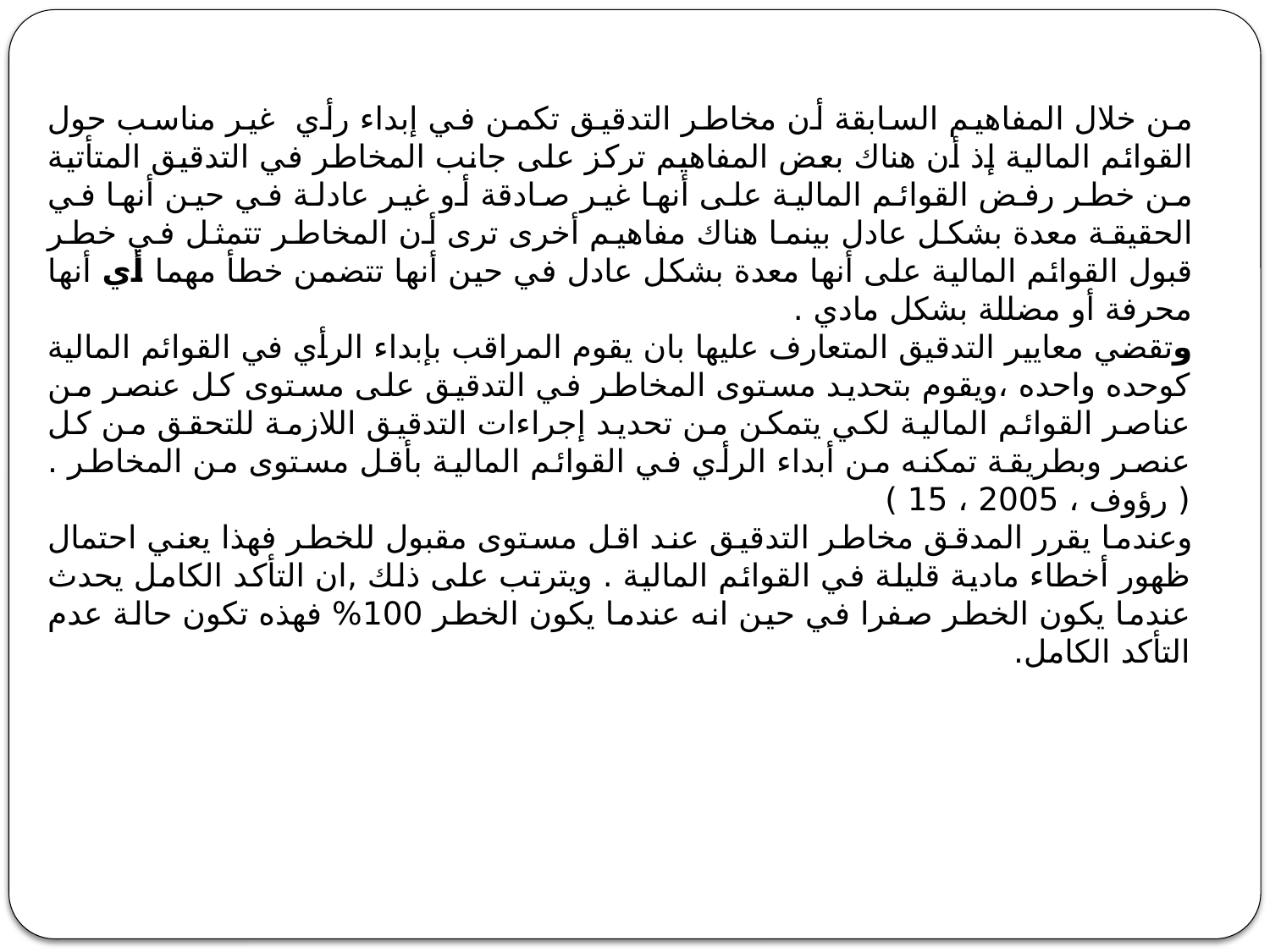

من خلال المفاهيم السابقة أن مخاطر التدقيق تكمن في إبداء رأي  غير مناسب حول القوائم المالية إذ أن هناك بعض المفاهيم تركز على جانب المخاطر في التدقيق المتأتية من خطر رفض القوائم المالية على أنها غير صادقة أو غير عادلة في حين أنها في الحقيقة معدة بشكل عادل بينما هناك مفاهيم أخرى ترى أن المخاطر تتمثل في خطر قبول القوائم المالية على أنها معدة بشكل عادل في حين أنها تتضمن خطأ مهما أي أنها محرفة أو مضللة بشكل مادي .
وتقضي معايير التدقيق المتعارف عليها بان يقوم المراقب بإبداء الرأي في القوائم المالية كوحده واحده ،ويقوم بتحديد مستوى المخاطر في التدقيق على مستوى كل عنصر من عناصر القوائم المالية لكي يتمكن من تحديد إجراءات التدقيق اللازمة للتحقق من كل عنصر وبطريقة تمكنه من أبداء الرأي في القوائم المالية بأقل مستوى من المخاطر . ( رؤوف ، 2005 ، 15 )
وعندما يقرر المدقق مخاطر التدقيق عند اقل مستوى مقبول للخطر فهذا يعني احتمال ظهور أخطاء مادية قليلة في القوائم المالية . ويترتب على ذلك ,ان التأكد الكامل يحدث عندما يكون الخطر صفرا في حين انه عندما يكون الخطر 100% فهذه تكون حالة عدم التأكد الكامل.